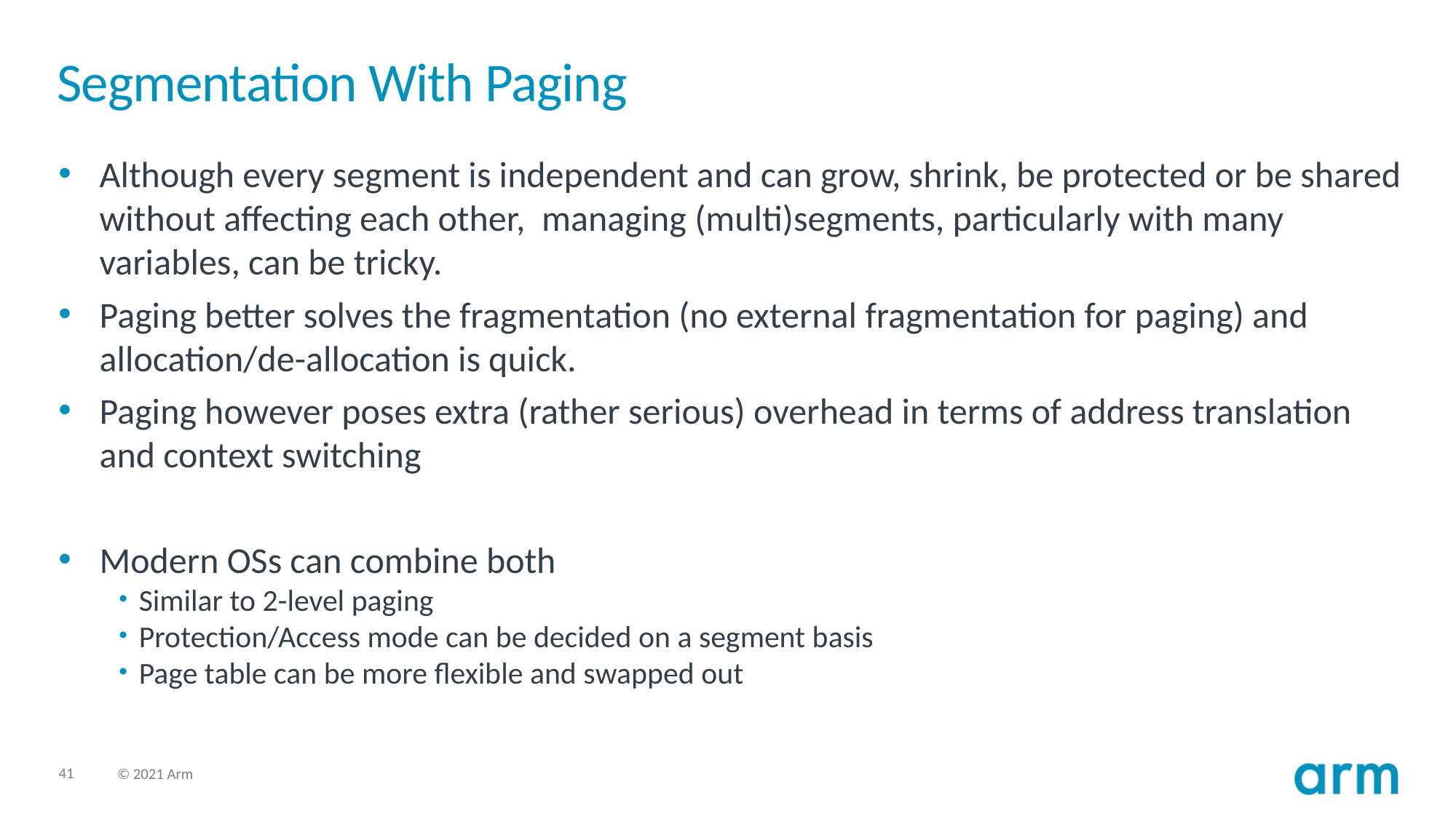

# Segmentation With Paging
Although every segment is independent and can grow, shrink, be protected or be shared without affecting each other,  managing (multi)segments, particularly with many variables, can be tricky.
Paging better solves the fragmentation (no external fragmentation for paging) and allocation/de-allocation is quick.
Paging however poses extra (rather serious) overhead in terms of address translation and context switching

Modern OSs can combine both
Similar to 2-level paging
Protection/Access mode can be decided on a segment basis
Page table can be more flexible and swapped out